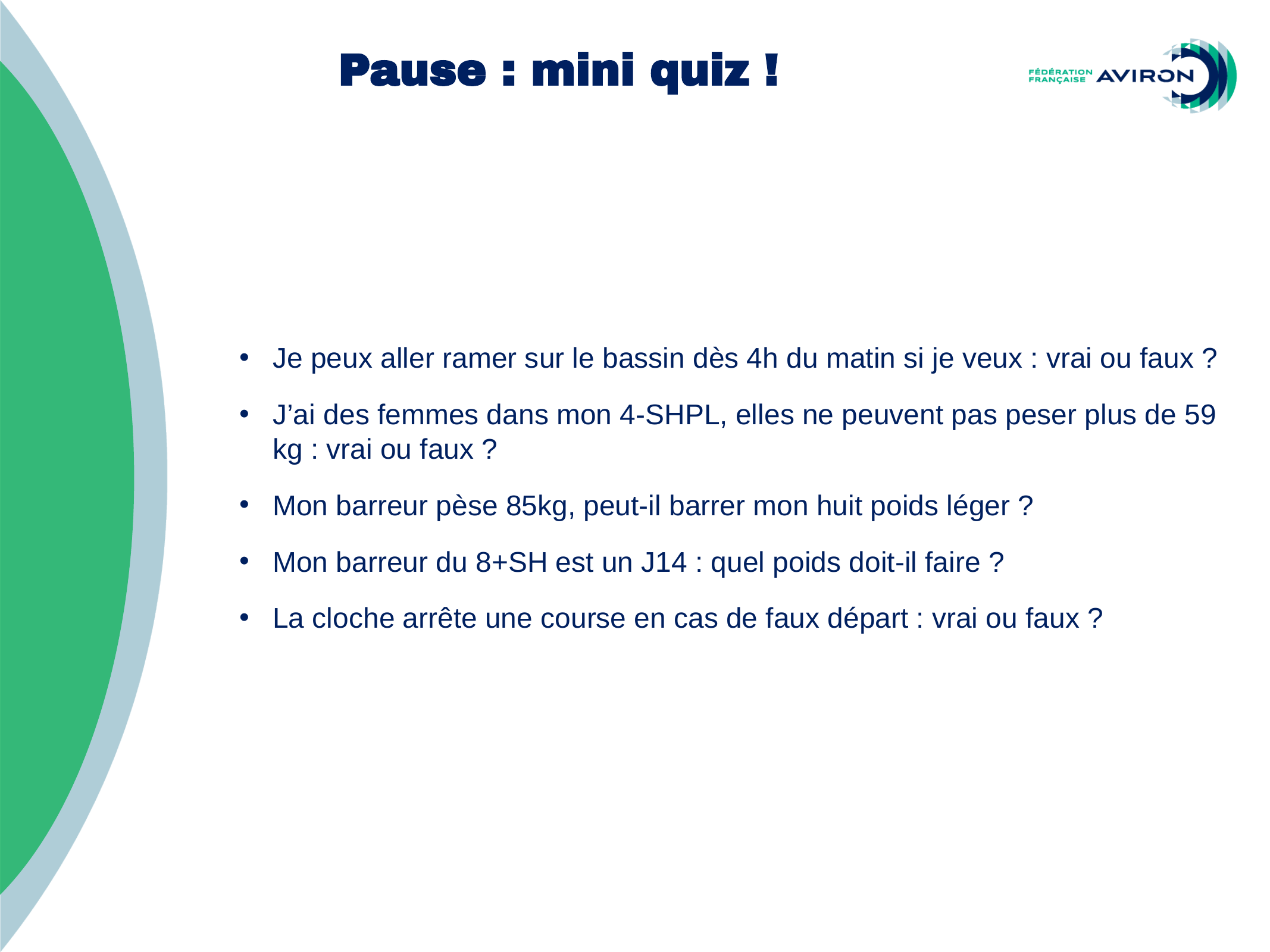

Pause : mini quiz !
Je peux aller ramer sur le bassin dès 4h du matin si je veux : vrai ou faux ?
J’ai des femmes dans mon 4-SHPL, elles ne peuvent pas peser plus de 59 kg : vrai ou faux ?
Mon barreur pèse 85kg, peut-il barrer mon huit poids léger ?
Mon barreur du 8+SH est un J14 : quel poids doit-il faire ?
La cloche arrête une course en cas de faux départ : vrai ou faux ?